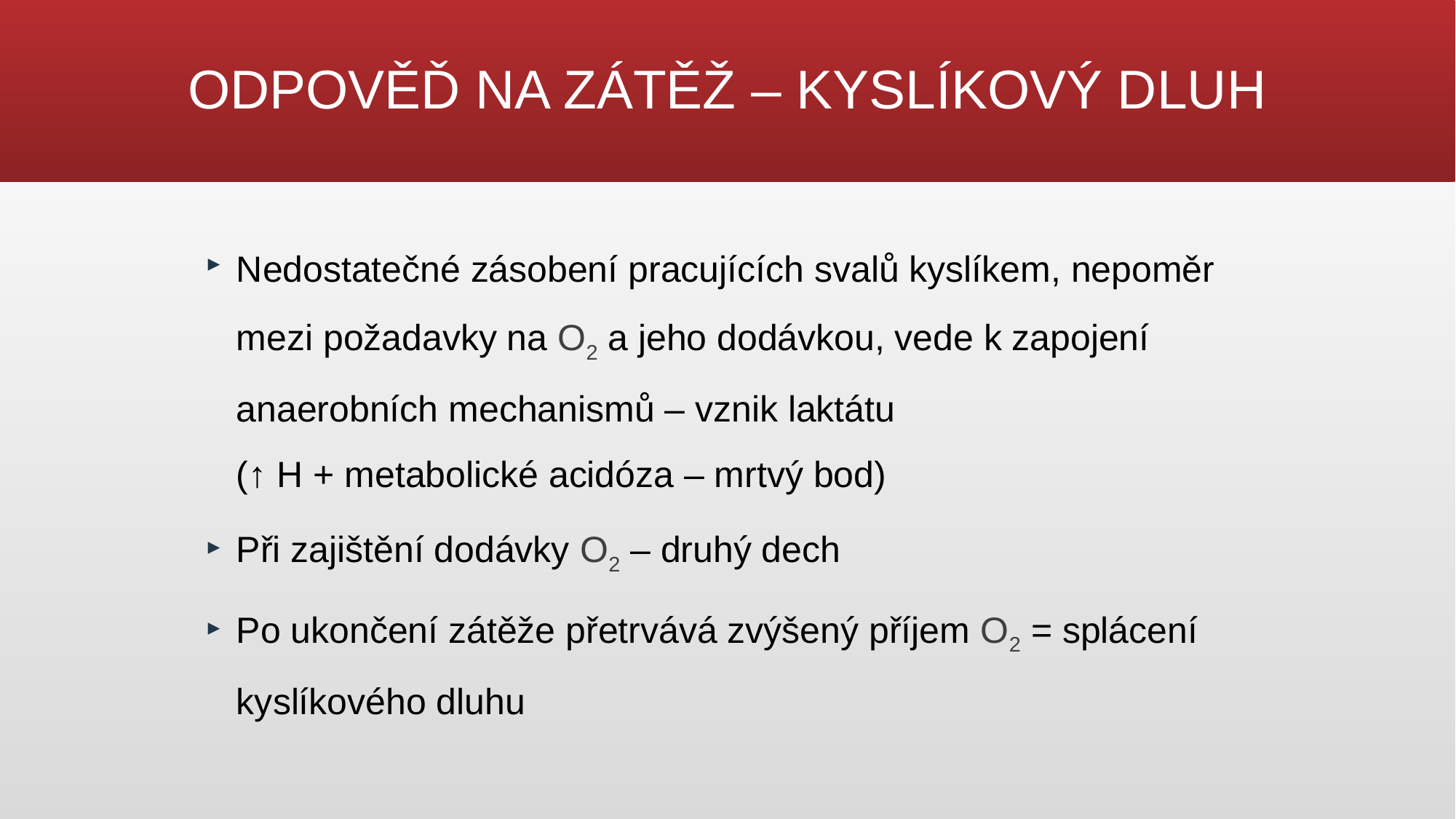

# ODPOVĚĎ NA ZÁTĚŽ – KYSLÍKOVÝ DLUH
Nedostatečné zásobení pracujících svalů kyslíkem, nepoměr mezi požadavky na O2 a jeho dodávkou, vede k zapojení anaerobních mechanismů – vznik laktátu
(↑ H + metabolické acidóza – mrtvý bod)
Při zajištění dodávky O2 – druhý dech
Po ukončení zátěže přetrvává zvýšený příjem O2 = splácení kyslíkového dluhu